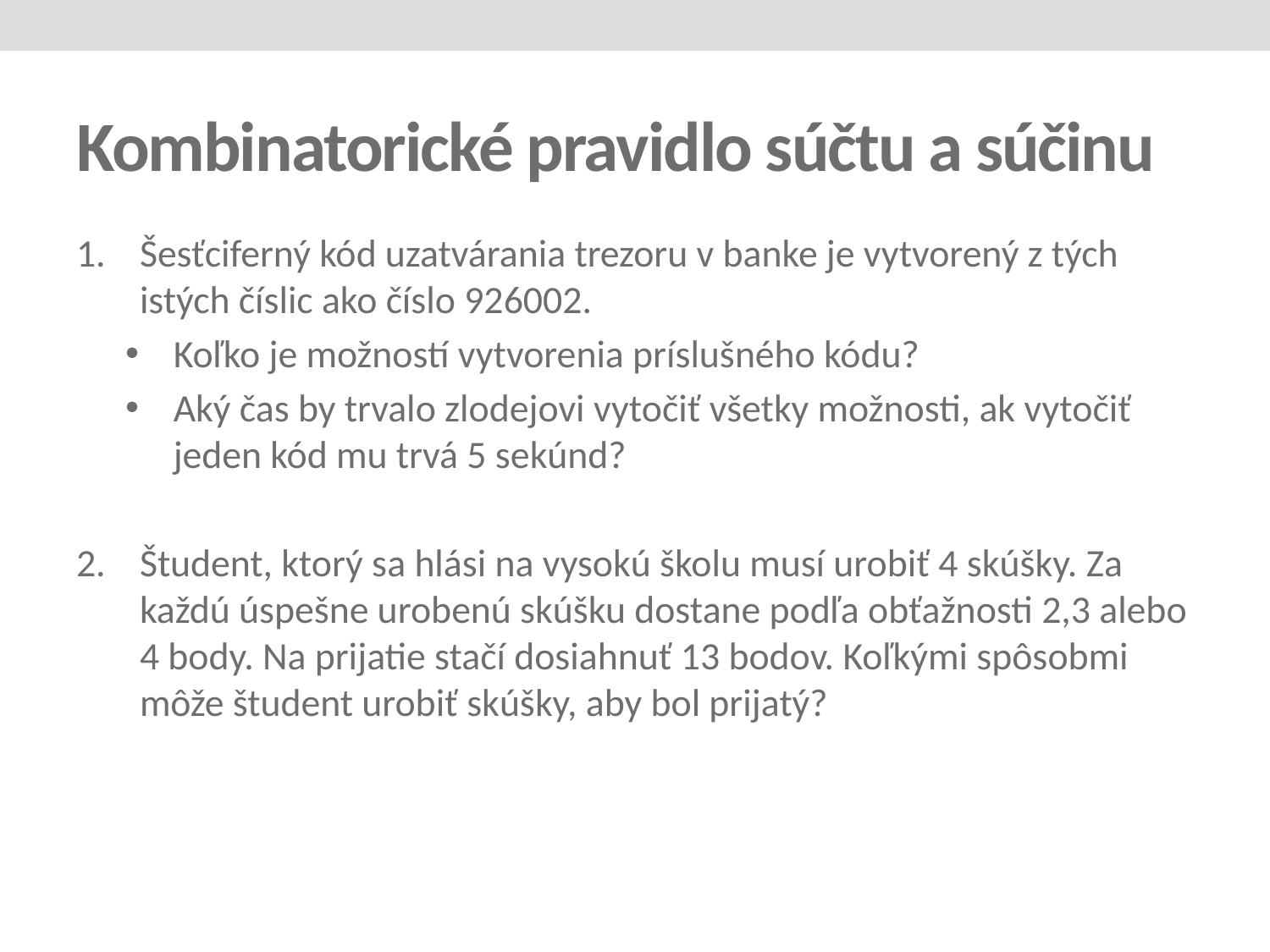

# Kombinatorické pravidlo súčtu a súčinu
Šesťciferný kód uzatvárania trezoru v banke je vytvorený z tých istých číslic ako číslo 926002.
Koľko je možností vytvorenia príslušného kódu?
Aký čas by trvalo zlodejovi vytočiť všetky možnosti, ak vytočiť jeden kód mu trvá 5 sekúnd?

Študent, ktorý sa hlási na vysokú školu musí urobiť 4 skúšky. Za každú úspešne urobenú skúšku dostane podľa obťažnosti 2,3 alebo 4 body. Na prijatie stačí dosiahnuť 13 bodov. Koľkými spôsobmi môže študent urobiť skúšky, aby bol prijatý?